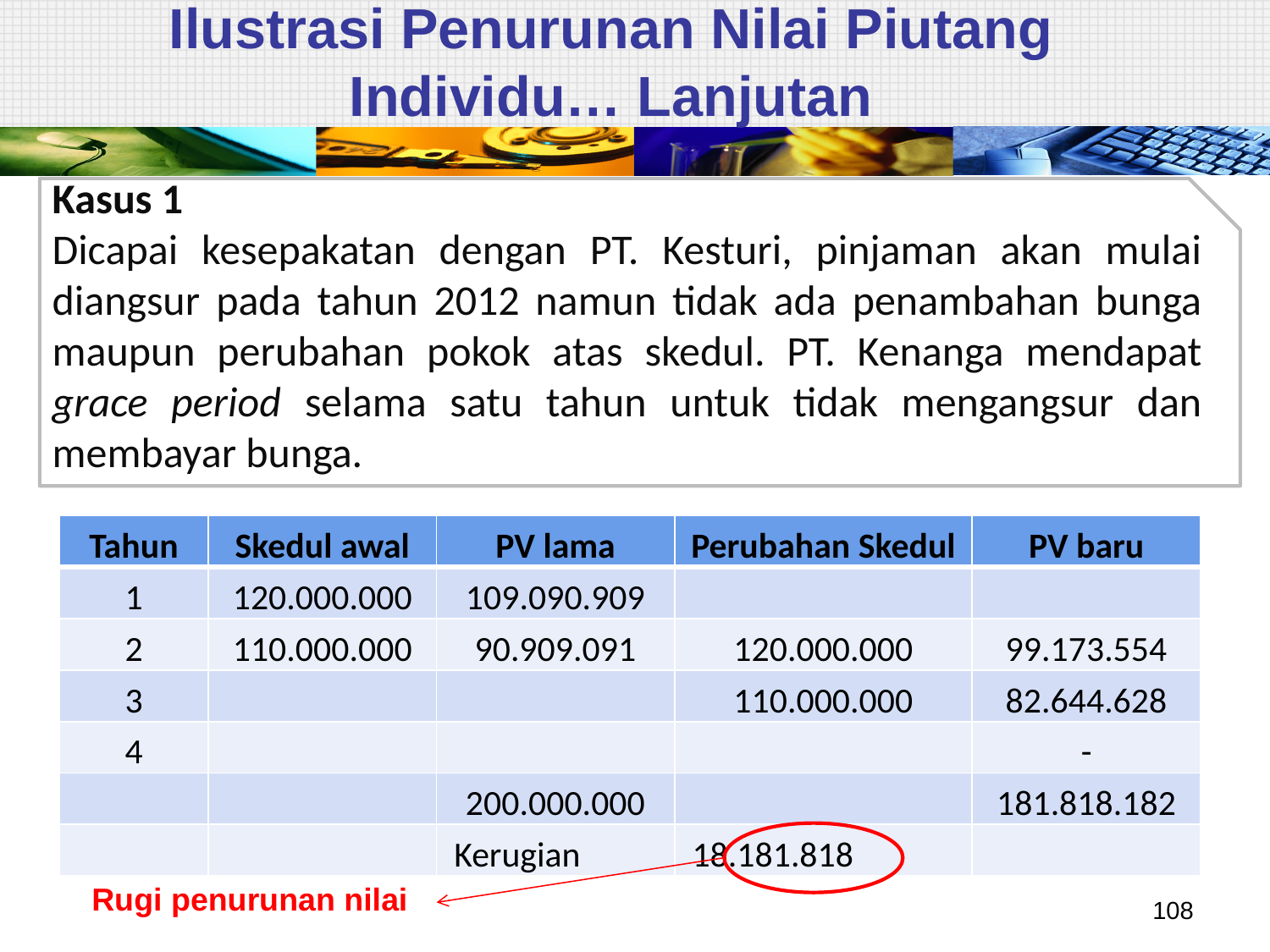

# Ilustrasi Penurunan Nilai Piutang Individu… Lanjutan
Kasus 1
Dicapai kesepakatan dengan PT. Kesturi, pinjaman akan mulai diangsur pada tahun 2012 namun tidak ada penambahan bunga maupun perubahan pokok atas skedul. PT. Kenanga mendapat grace period selama satu tahun untuk tidak mengangsur dan membayar bunga.

| Tahun | Skedul awal | PV lama | Perubahan Skedul | PV baru |
| --- | --- | --- | --- | --- |
| 1 | 120.000.000 | 109.090.909 |  |  |
| 2 | 110.000.000 | 90.909.091 | 120.000.000 | 99.173.554 |
| 3 |  |  | 110.000.000 | 82.644.628 |
| 4 |  |  |  | - |
|  |  | 200.000.000 |  | 181.818.182 |
|  |  | Kerugian | 18.181.818 |  |

Rugi penurunan nilai
108